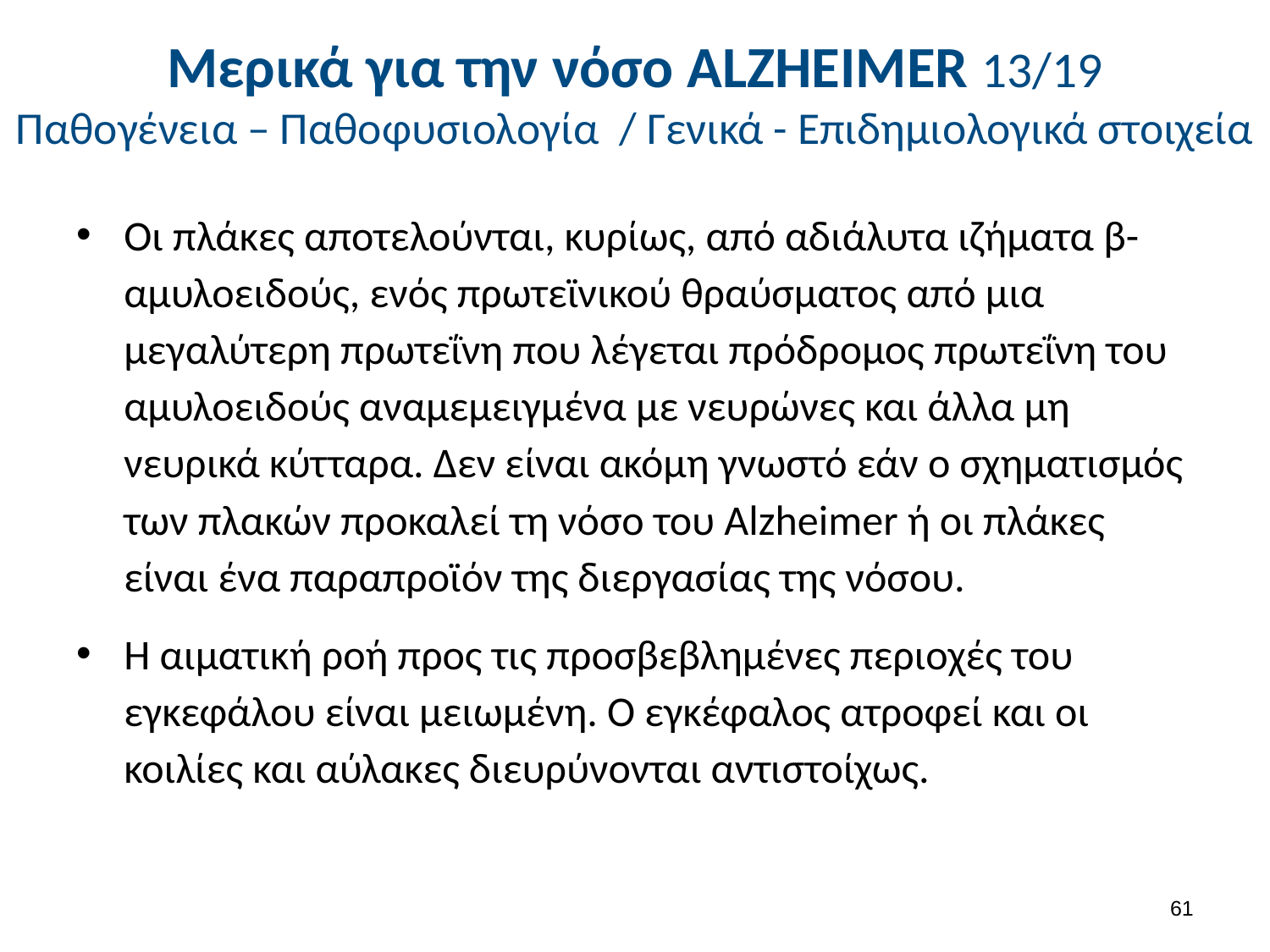

# Μερικά για την νόσο ALΖHEIMER 13/19 Παθογένεια – Παθοφυσιολογία  / Γενικά - Επιδημιολογικά στοιχεία
Οι πλάκες αποτελούνται, κυρίως, από αδιάλυτα ιζήματα β-αμυλοειδούς, ενός πρωτεϊνικού θραύσματος από μια μεγαλύτερη πρωτεΐνη που λέγεται πρόδρομος πρωτεΐνη του αμυλοειδούς αναμεμειγμένα με νευρώνες και άλλα μη νευρικά κύτταρα. Δεν είναι ακόμη γνωστό εάν ο σχηματισμός των πλακών προκαλεί τη νόσο του Alzheimer ή οι πλάκες είναι ένα παραπροϊόν της διεργασίας της νόσου.
Η αιματική ροή προς τις προσβεβλημένες περιοχές του εγκεφάλου είναι μειωμένη. Ο εγκέφαλος ατροφεί και οι κοιλίες και αύλακες διευρύνονται αντιστοίχως.
61